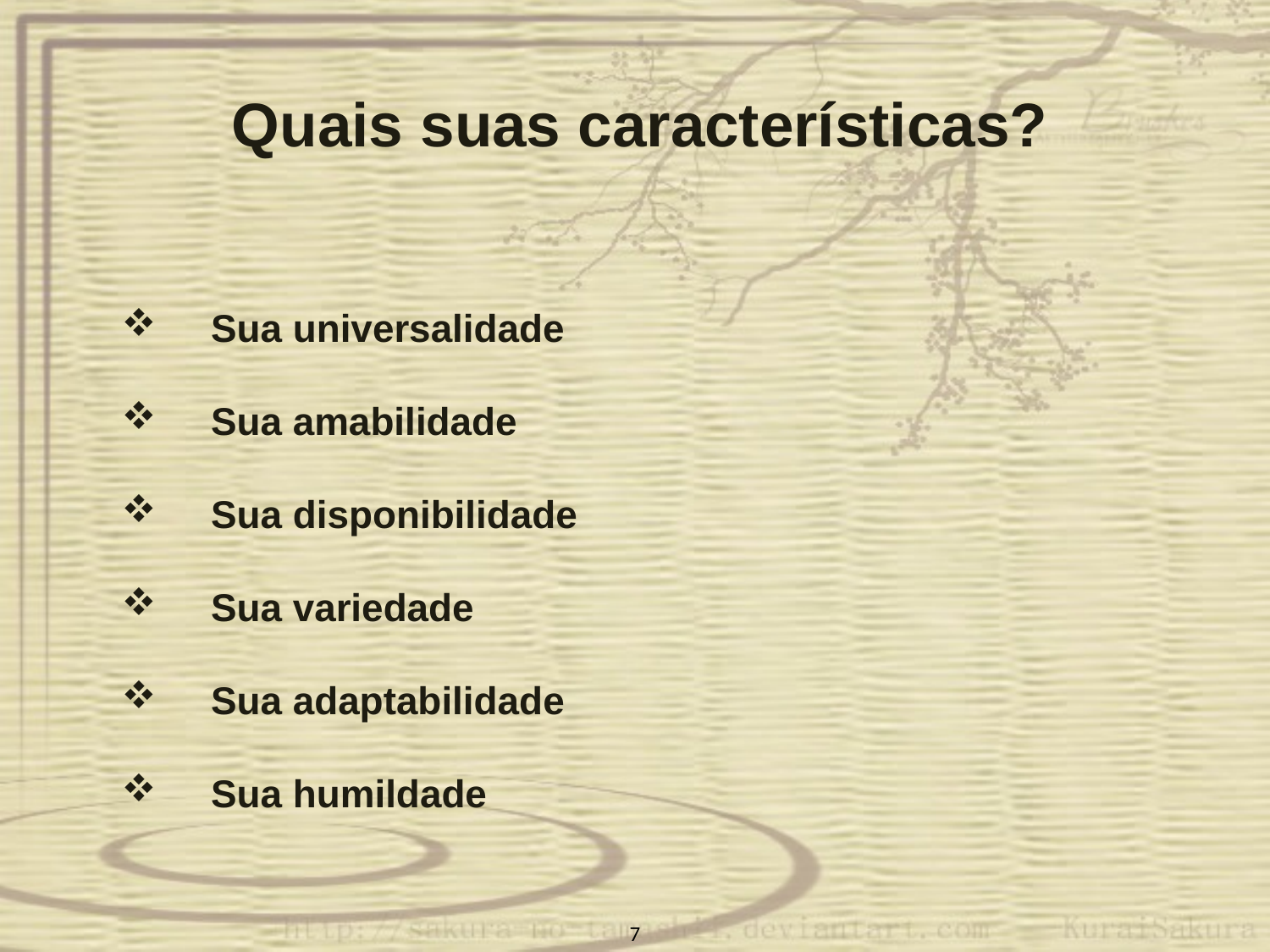

Quais suas características?
     Sua universalidade

     Sua amabilidade

     Sua disponibilidade

     Sua variedade

     Sua adaptabilidade

     Sua humildade

7